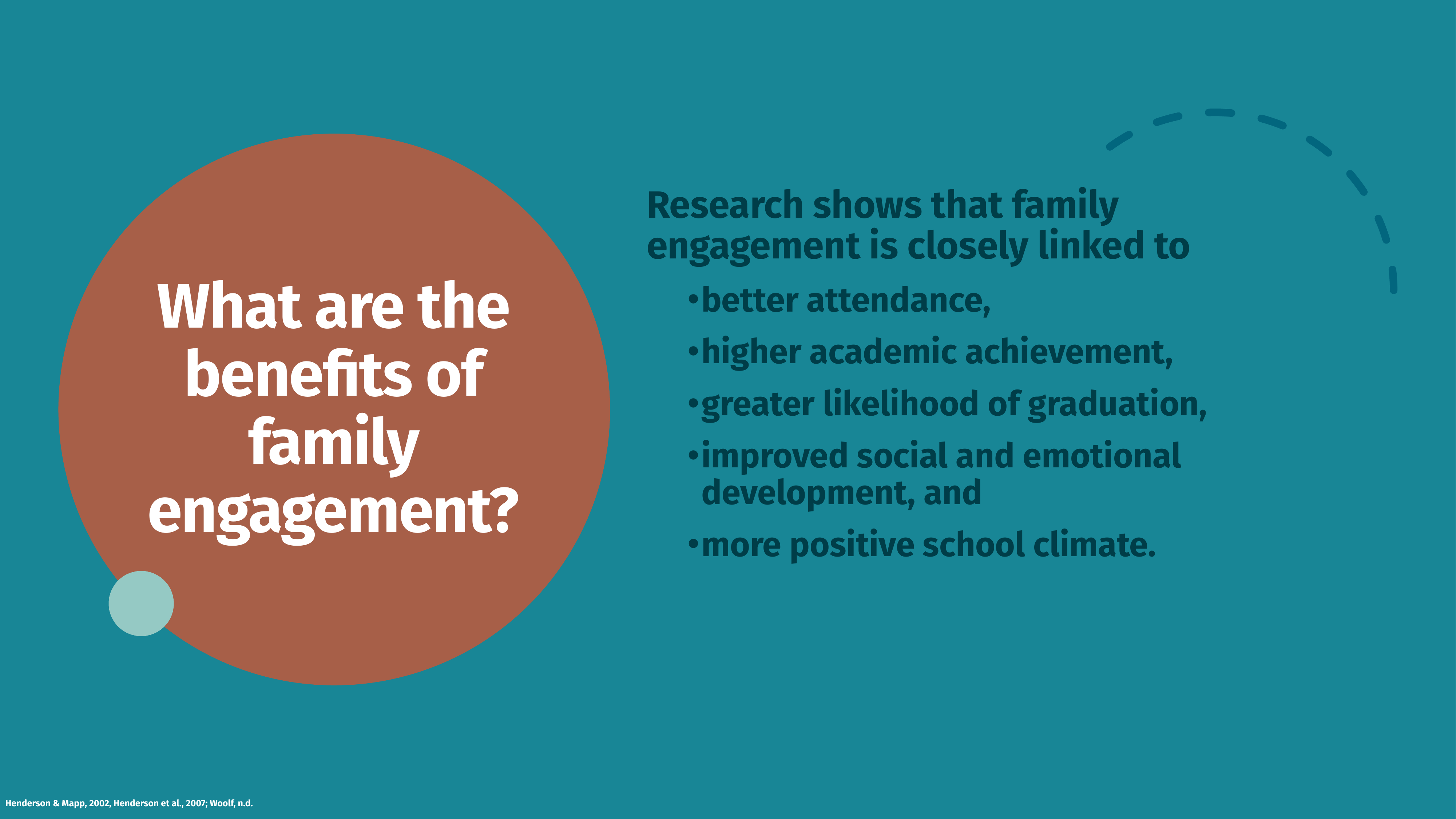

# What are the benefits of family engagement?
Research shows that family engagement is closely linked to
better attendance,
higher academic achievement,
greater likelihood of graduation,
improved social and emotional development, and
more positive school climate.

Henderson & Mapp, 2002, Henderson et al., 2007; Woolf, n.d.